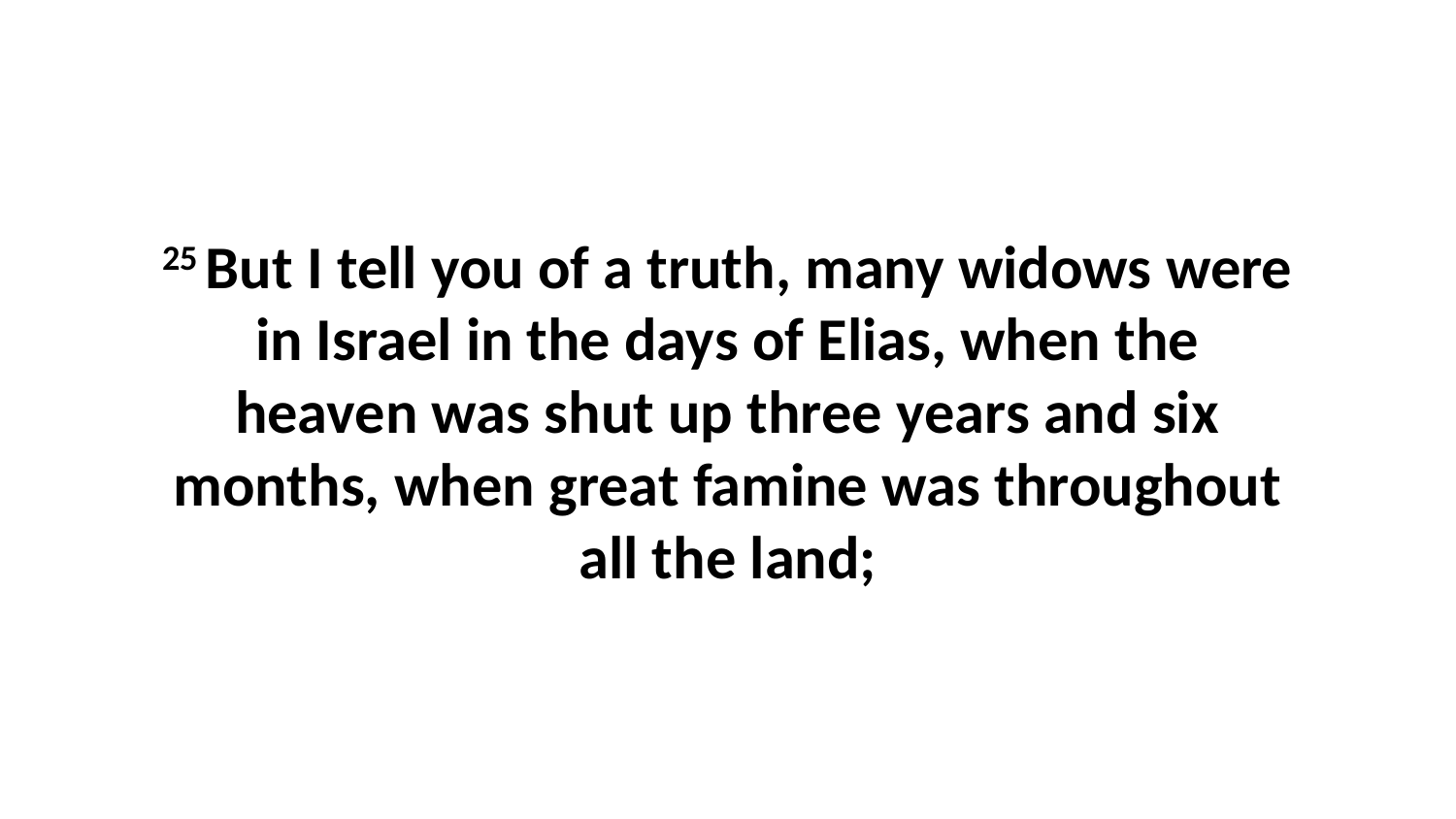

25 But I tell you of a truth, many widows were in Israel in the days of Elias, when the heaven was shut up three years and six months, when great famine was throughout all the land;